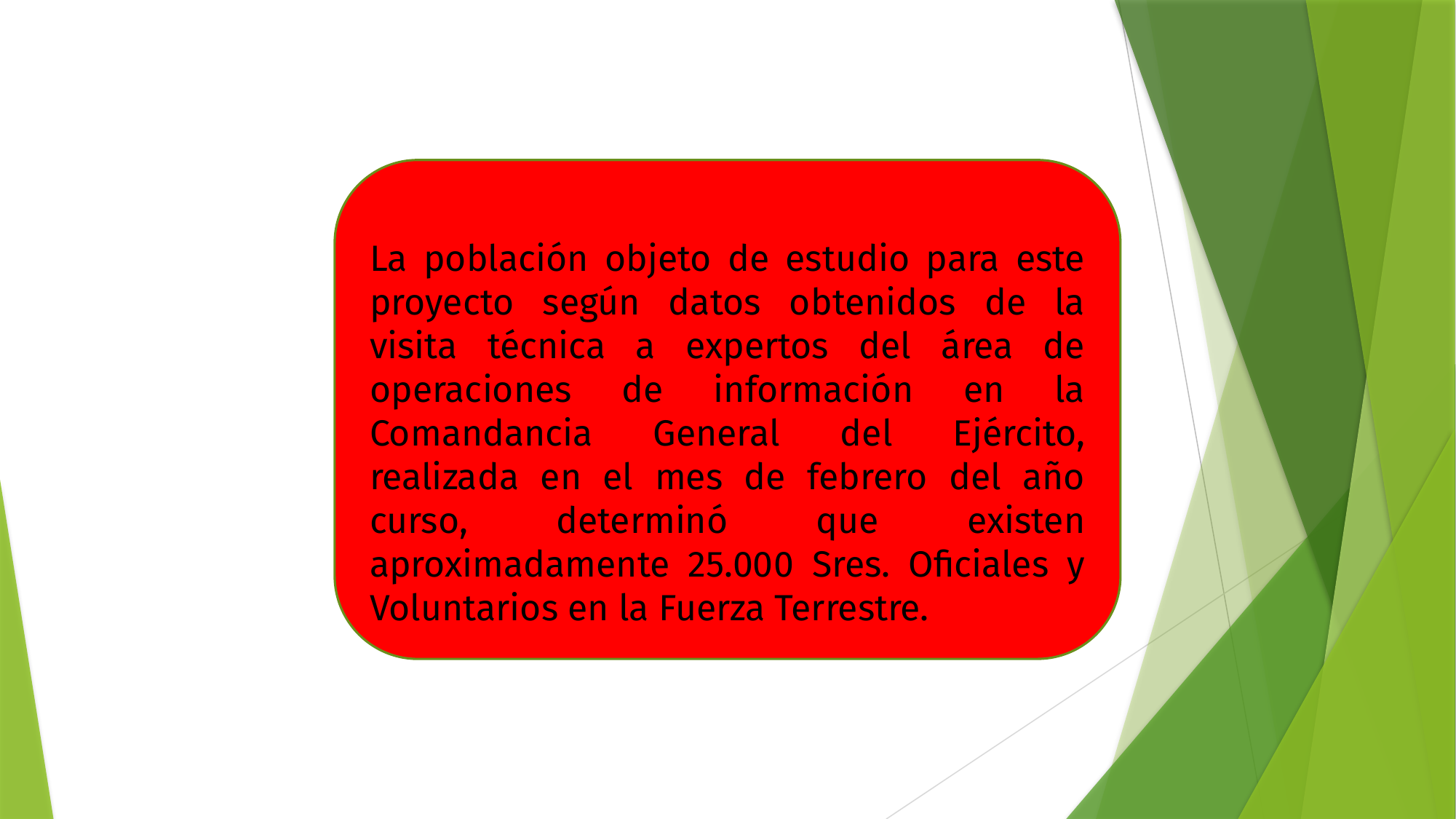

POBLACIÓN Y MUESTRA

La población objeto de estudio para este proyecto según datos obtenidos de la visita técnica a expertos del área de operaciones de información en la Comandancia General del Ejército, realizada en el mes de febrero del año curso, determinó que existen aproximadamente 25.000 Sres. Oficiales y Voluntarios en la Fuerza Terrestre.